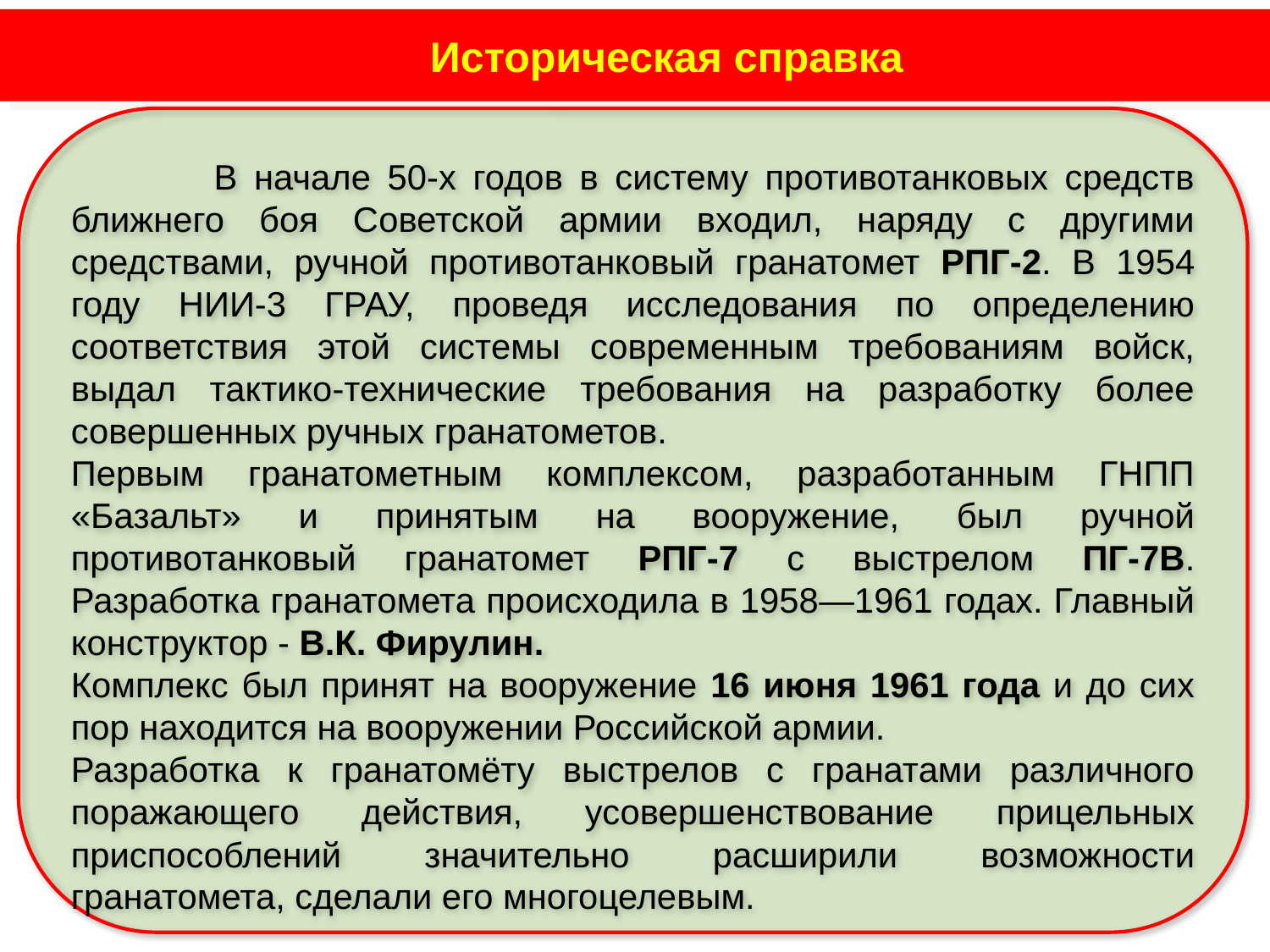

Историческая справка
	 В начале 50-х годов в систему противотанковых средств ближнего боя Советской армии входил, наряду с другими средствами, ручной противотанковый гранатомет РПГ-2. В 1954 году НИИ-3 ГРАУ, проведя исследования по определению соответствия этой системы современным требованиям войск, выдал тактико-технические требования на разработку более совершенных ручных гранатометов.
Первым гранатометным комплексом, разработанным ГНПП «Базальт» и принятым на вооружение, был ручной противотанковый гранатомет РПГ-7 с выстрелом ПГ-7В. Разработка гранатомета происходила в 1958—1961 годах. Главный конструктор - В.К. Фирулин.
Комплекс был принят на вооружение 16 июня 1961 года и до сих пор находится на вооружении Российской армии.
Разработка к гранатомёту выстрелов с гранатами различного поражающего действия, усовершенствование прицельных приспособлений значительно расширили возможности гранатомета, сделали его многоцелевым.